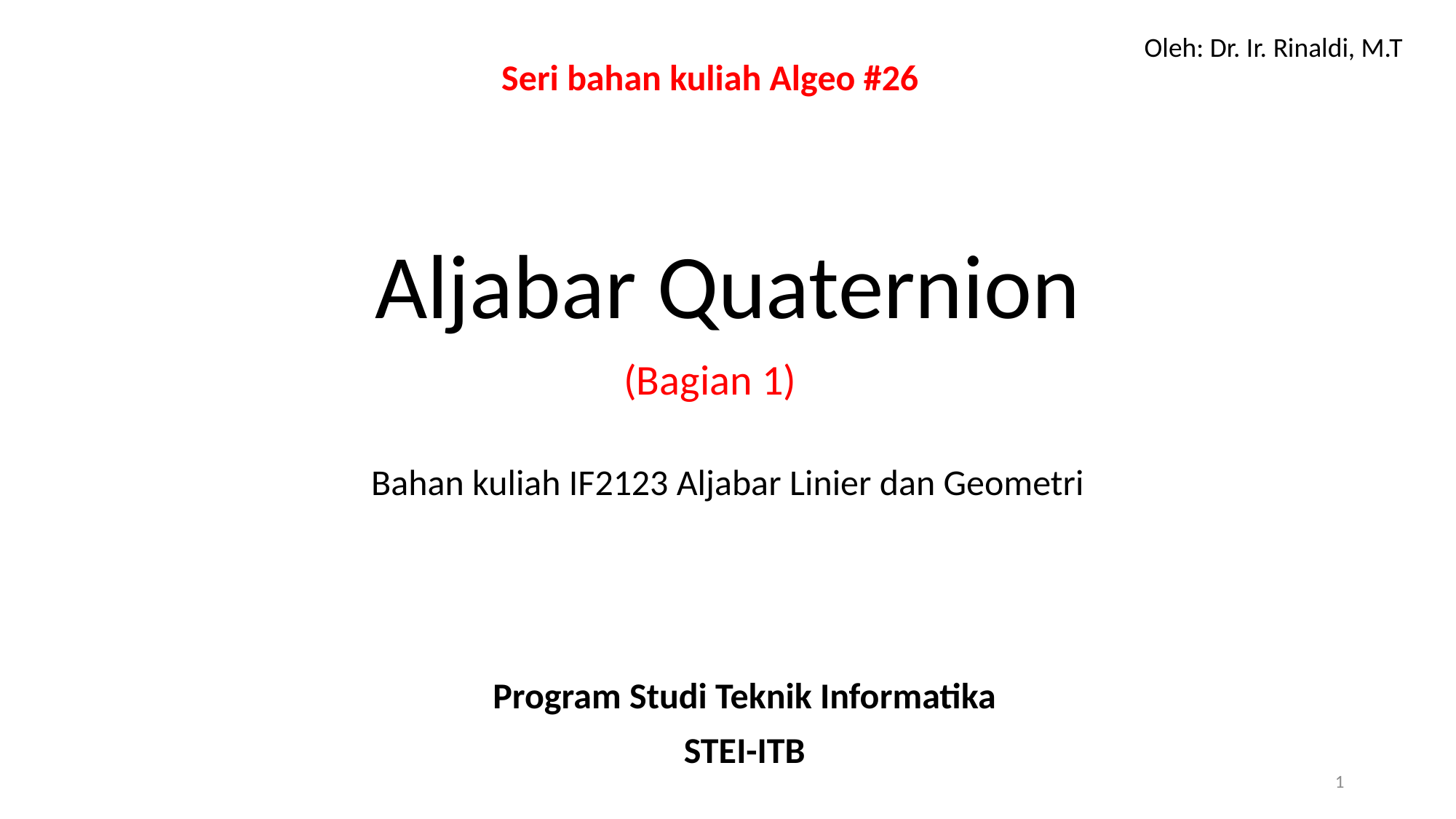

Oleh: Dr. Ir. Rinaldi, M.T
Seri bahan kuliah Algeo #26
# Aljabar Quaternion
(Bagian 1)
Bahan kuliah IF2123 Aljabar Linier dan Geometri

Program Studi Teknik Informatika
STEI-ITB

1